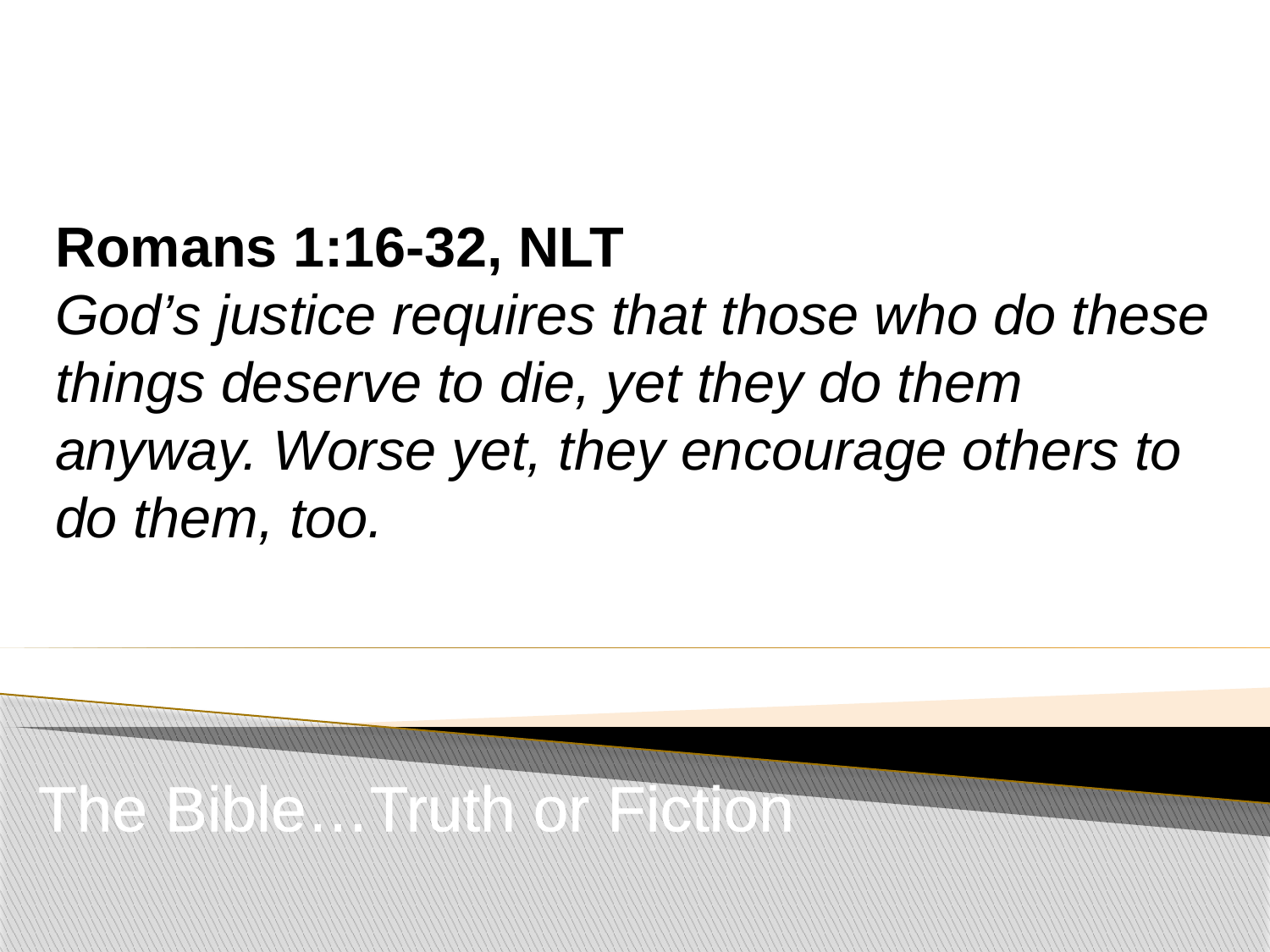

#
Romans 1:16-32, NLT
God’s justice requires that those who do these things deserve to die, yet they do them anyway. Worse yet, they encourage others to do them, too.
The Bible…Truth or Fiction